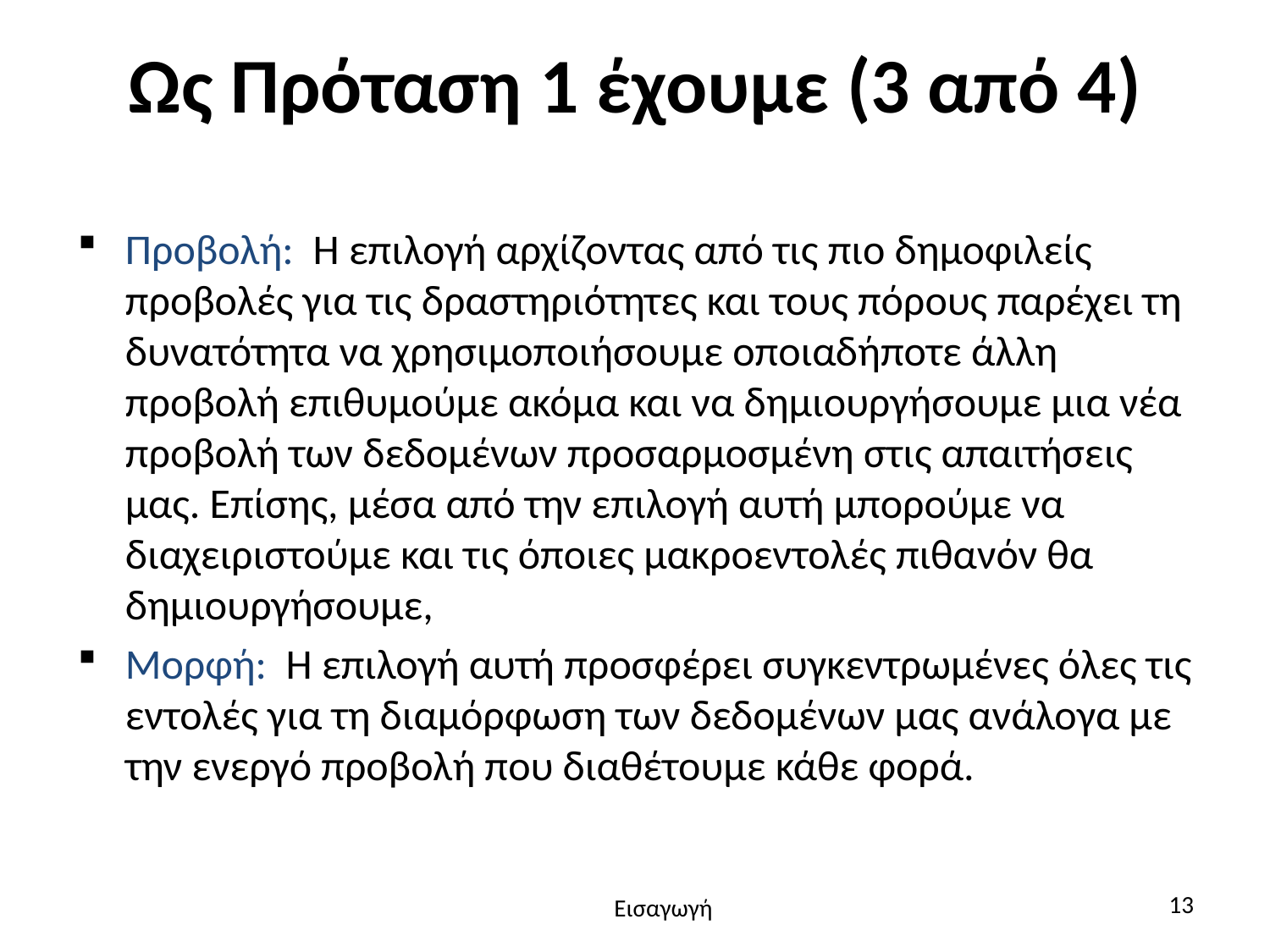

# Ως Πρόταση 1 έχουμε (3 από 4)
Προβολή:  Η επιλογή αρχίζοντας από τις πιο δημοφιλείς προβολές για τις δραστηριότητες και τους πόρους παρέχει τη δυνατότητα να χρησιμοποιήσουμε οποιαδήποτε άλλη προβολή επιθυμούμε ακόμα και να δημιουργήσουμε μια νέα προβολή των δεδομένων προσαρμοσμένη στις απαιτήσεις μας. Επίσης, μέσα από την επιλογή αυτή μπορούμε να διαχειριστούμε και τις όποιες μακροεντολές πιθανόν θα δημιουργήσουμε,
Μορφή:  Η επιλογή αυτή προσφέρει συγκεντρωμένες όλες τις εντολές για τη διαμόρφωση των δεδομένων μας ανάλογα με την ενεργό προβολή που διαθέτουμε κάθε φορά.
13
Εισαγωγή